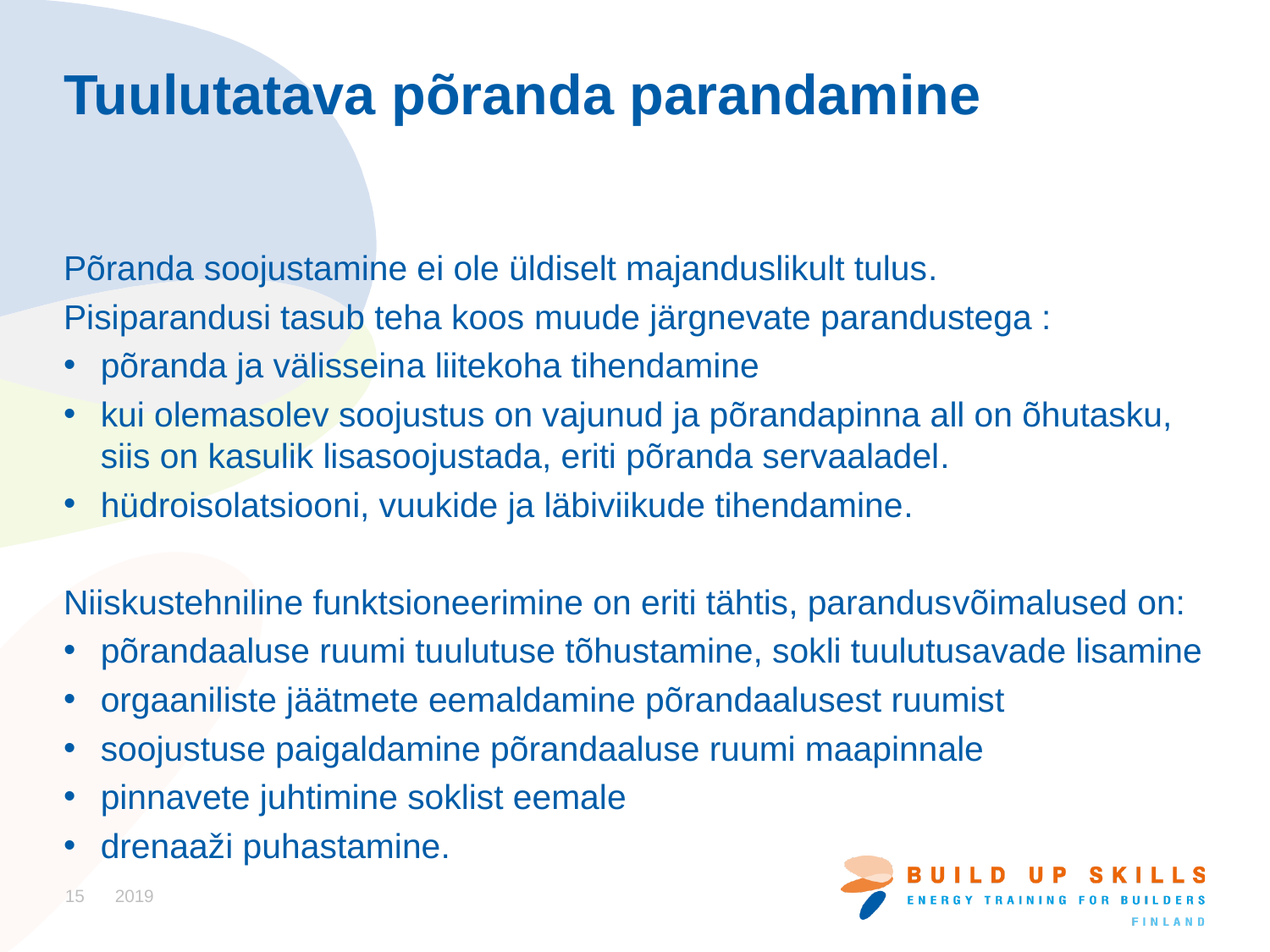

# Tuulutatava põranda parandamine
Põranda soojustamine ei ole üldiselt majanduslikult tulus.
Pisiparandusi tasub teha koos muude järgnevate parandustega :
põranda ja välisseina liitekoha tihendamine
kui olemasolev soojustus on vajunud ja põrandapinna all on õhutasku, siis on kasulik lisasoojustada, eriti põranda servaaladel.
hüdroisolatsiooni, vuukide ja läbiviikude tihendamine.

Niiskustehniline funktsioneerimine on eriti tähtis, parandusvõimalused on:
põrandaaluse ruumi tuulutuse tõhustamine, sokli tuulutusavade lisamine
orgaaniliste jäätmete eemaldamine põrandaalusest ruumist
soojustuse paigaldamine põrandaaluse ruumi maapinnale
pinnavete juhtimine soklist eemale
drenaaži puhastamine.

15
2019